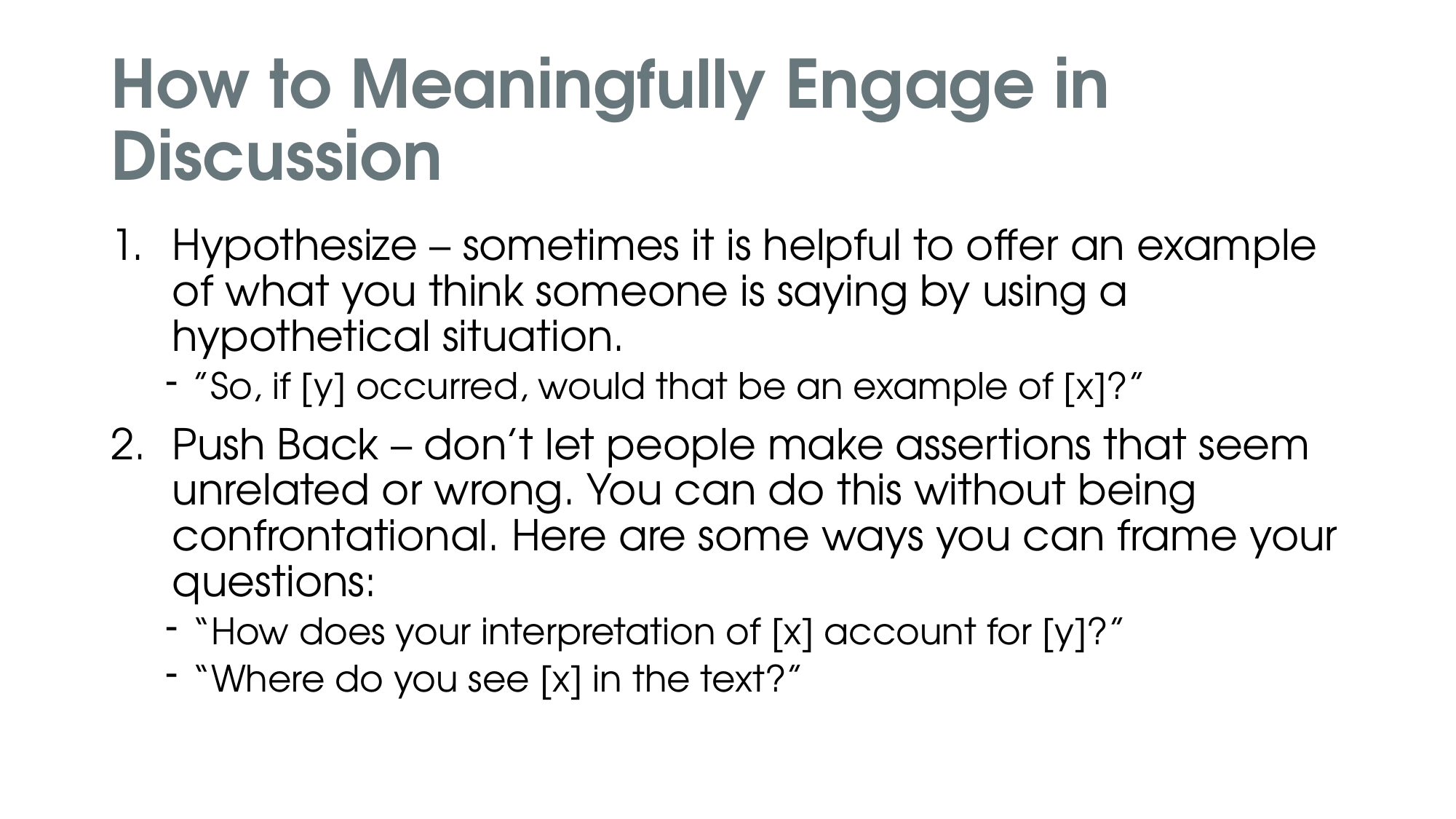

# How to Meaningfully Engage in Discussion
Hypothesize – sometimes it is helpful to offer an example of what you think someone is saying by using a hypothetical situation.
”So, if [y] occurred, would that be an example of [x]?”
Push Back – don’t let people make assertions that seem unrelated or wrong. You can do this without being confrontational. Here are some ways you can frame your questions:
“How does your interpretation of [x] account for [y]?”
“Where do you see [x] in the text?”